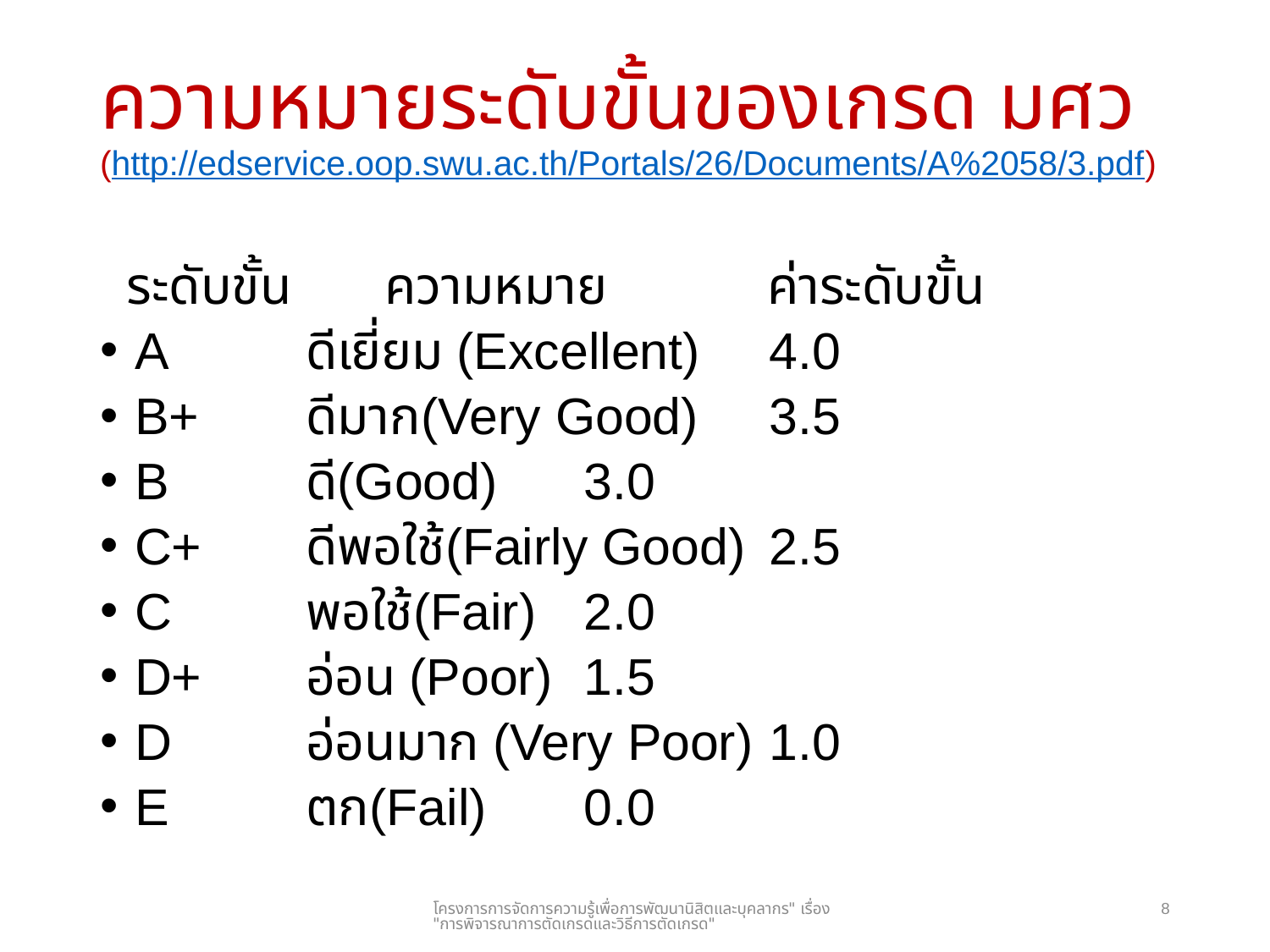

# ความหมายระดับขั้นของเกรด มศว (http://edservice.oop.swu.ac.th/Portals/26/Documents/A%2058/3.pdf)
  ระดับขั้น       ความหมาย            ค่าระดับขั้น
 A 		ดีเยี่ยม (Excellent) 		4.0
 B+ 	ดีมาก(Very Good) 		3.5
 B 		ดี(Good) 				3.0
 C+ 	ดีพอใช้(Fairly Good) 		2.5
 C 		พอใช้(Fair) 			2.0
 D+ 	อ่อน (Poor) 			1.5
 D 		อ่อนมาก (Very Poor) 		1.0
 E 		ตก(Fail) 				0.0

โครงการการจัดการความรู้เพื่อการพัฒนานิสิตและบุคลากร" เรื่อง "การพิจารณาการตัดเกรดและวิธีการตัดเกรด"
8